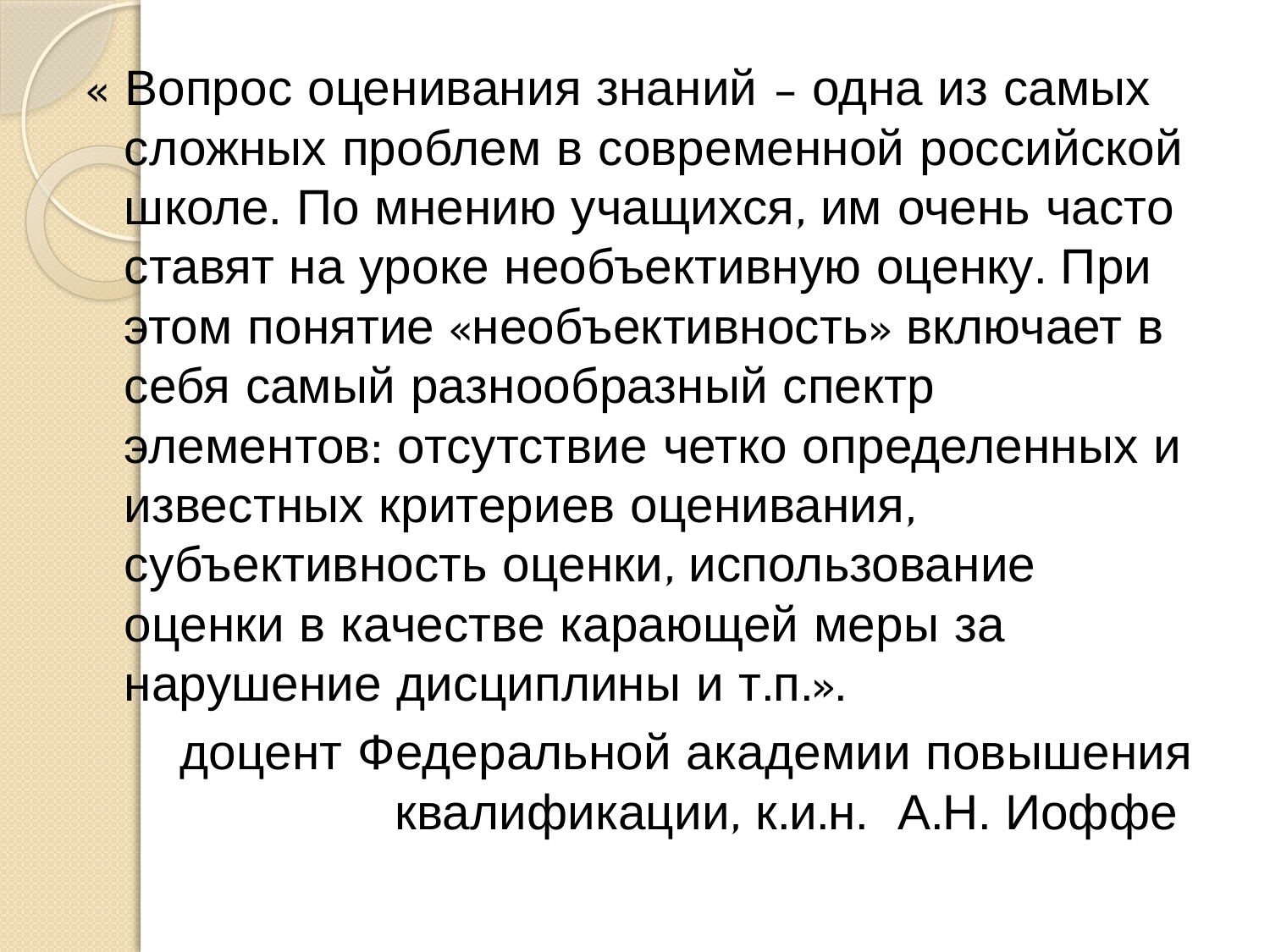

« Вопрос оценивания знаний – одна из самых сложных проблем в современной российской школе. По мнению учащихся, им очень часто ставят на уроке необъективную оценку. При этом понятие «необъективность» включает в себя самый разнообразный спектр элементов: отсутствие четко определенных и известных критериев оценивания, субъективность оценки, использование оценки в качестве карающей меры за нарушение дисциплины и т.п.».
доцент Федеральной академии повышения квалификации, к.и.н.  А.Н. Иоффе